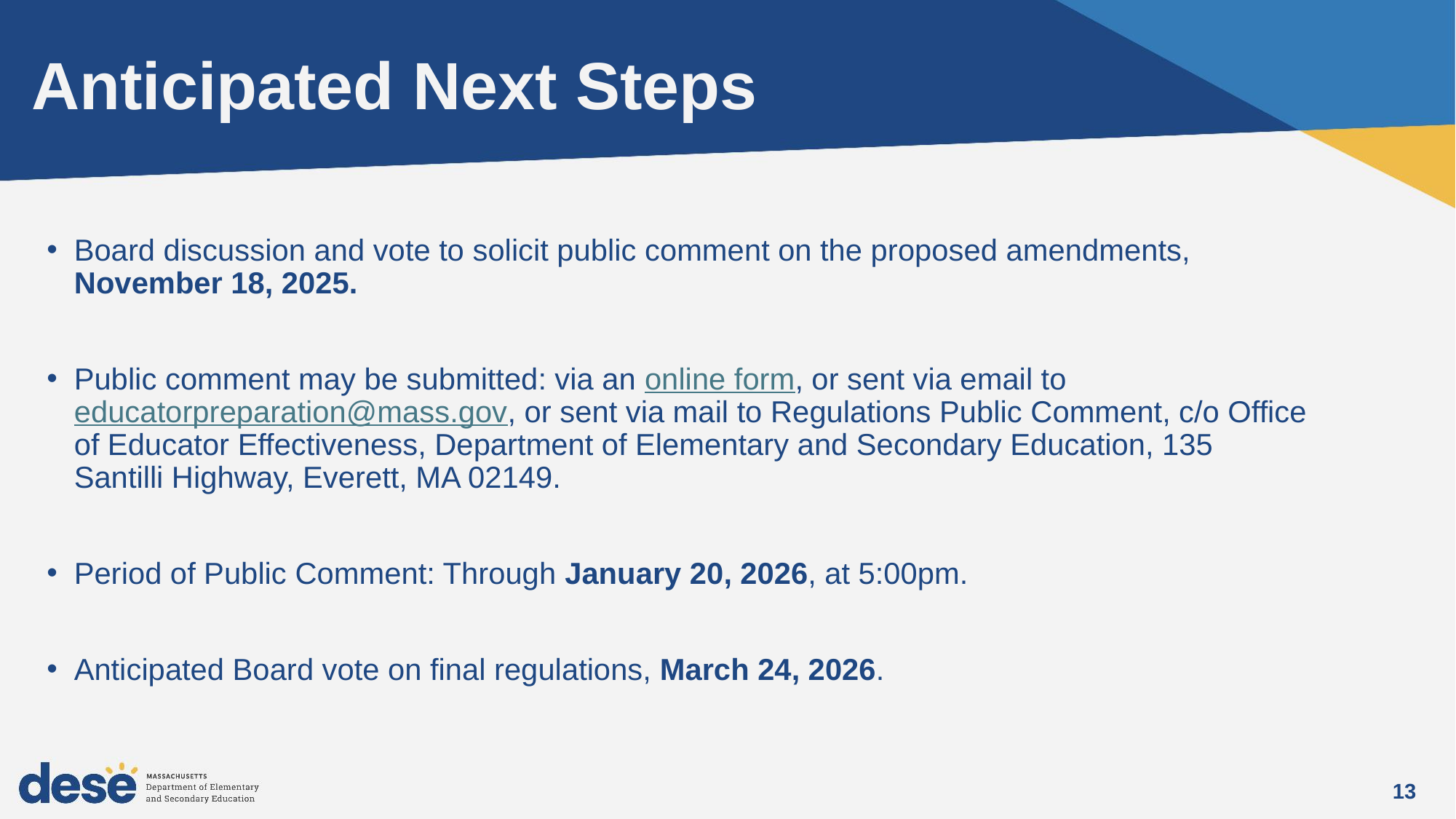

# Anticipated Next Steps
Board discussion and vote to solicit public comment on the proposed amendments, November 18, 2025.

Public comment may be submitted: via an online form, or sent via email to educatorpreparation@mass.gov, or sent via mail to Regulations Public Comment, c/o Office of Educator Effectiveness, Department of Elementary and Secondary Education, 135 Santilli Highway, Everett, MA 02149.

Period of Public Comment: Through January 20, 2026, at 5:00pm.
​
Anticipated Board vote on final regulations, March 24, 2026.
13